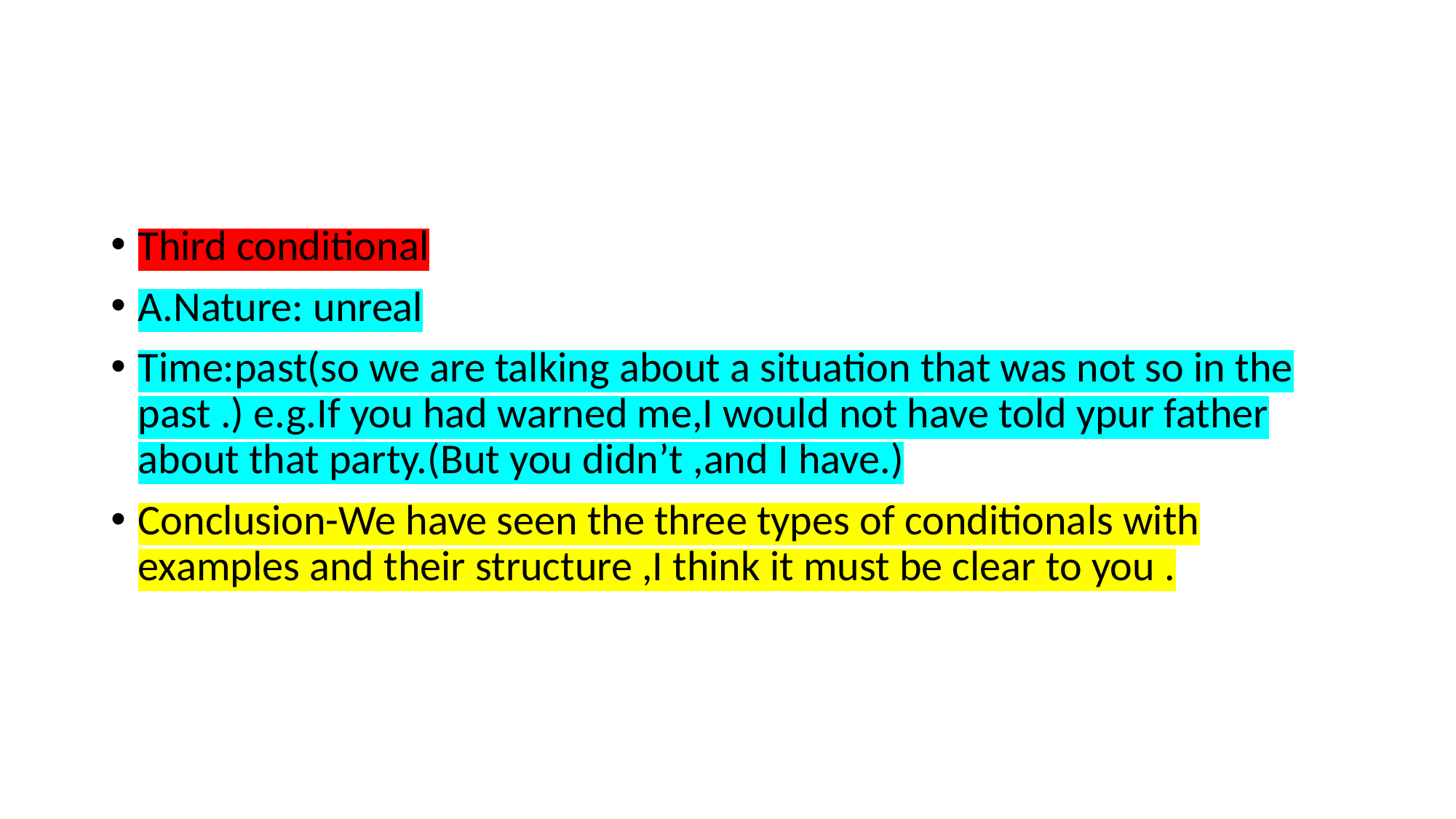

#
Third conditional
A.Nature: unreal
Time:past(so we are talking about a situation that was not so in the past .) e.g.If you had warned me,I would not have told ypur father about that party.(But you didn’t ,and I have.)
Conclusion-We have seen the three types of conditionals with examples and their structure ,I think it must be clear to you .